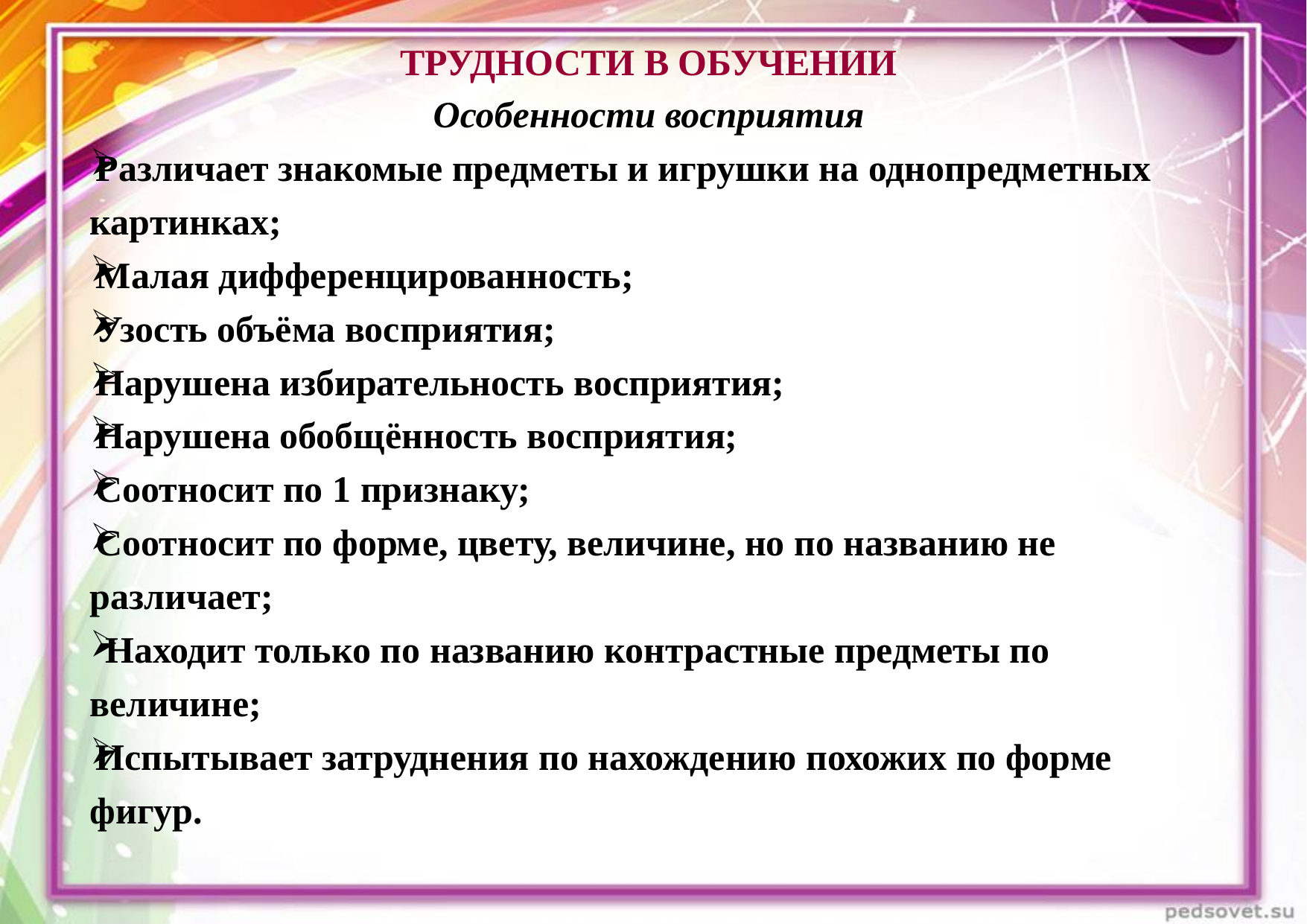

ТРУДНОСТИ В ОБУЧЕНИИ
Особенности восприятия
Различает знакомые предметы и игрушки на однопредметных картинках;
Малая дифференцированность;
Узость объёма восприятия;
Нарушена избирательность восприятия;
Нарушена обобщённость восприятия;
Соотносит по 1 признаку;
Соотносит по форме, цвету, величине, но по названию не различает;
 Находит только по названию контрастные предметы по величине;
Испытывает затруднения по нахождению похожих по форме фигур.